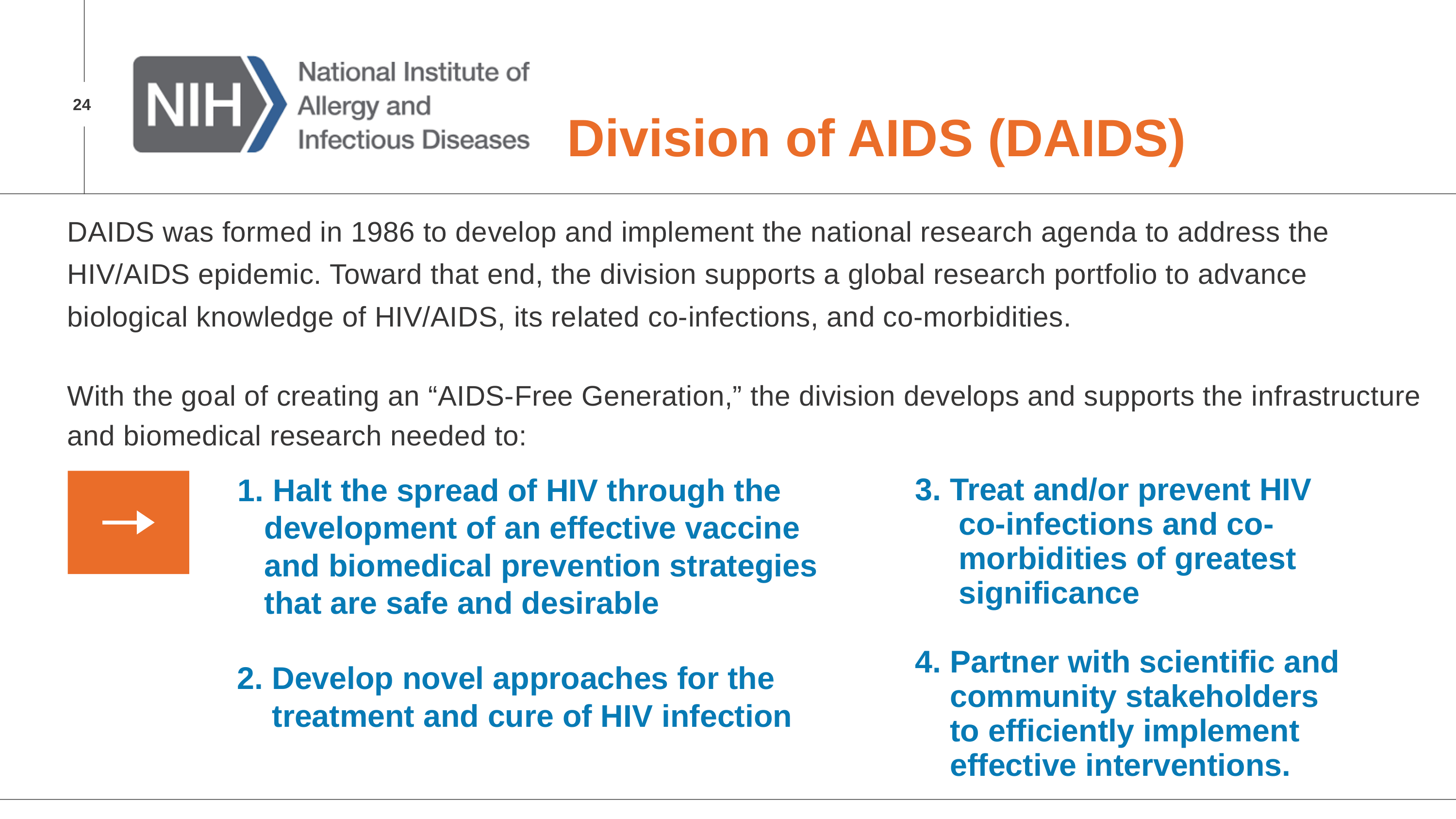

Division of AIDS (DAIDS)
24

DAIDS was formed in 1986 to develop and implement the national research agenda to address the HIV/AIDS epidemic. Toward that end, the division supports a global research portfolio to advance biological knowledge of HIV/AIDS, its related co-infections, and co-morbidities.

With the goal of creating an “AIDS-Free Generation,” the division develops and supports the infrastructure and biomedical research needed to:
 Halt the spread of HIV through the development of an effective vaccine and biomedical prevention strategies that are safe and desirable

   2. Develop novel approaches for the
       treatment and cure of HIV infection

3. Treat and/or prevent HIV
     co-infections and co-
     morbidities of greatest
     significance

4. Partner with scientific and
    community stakeholders
    to efficiently implement
    effective interventions.